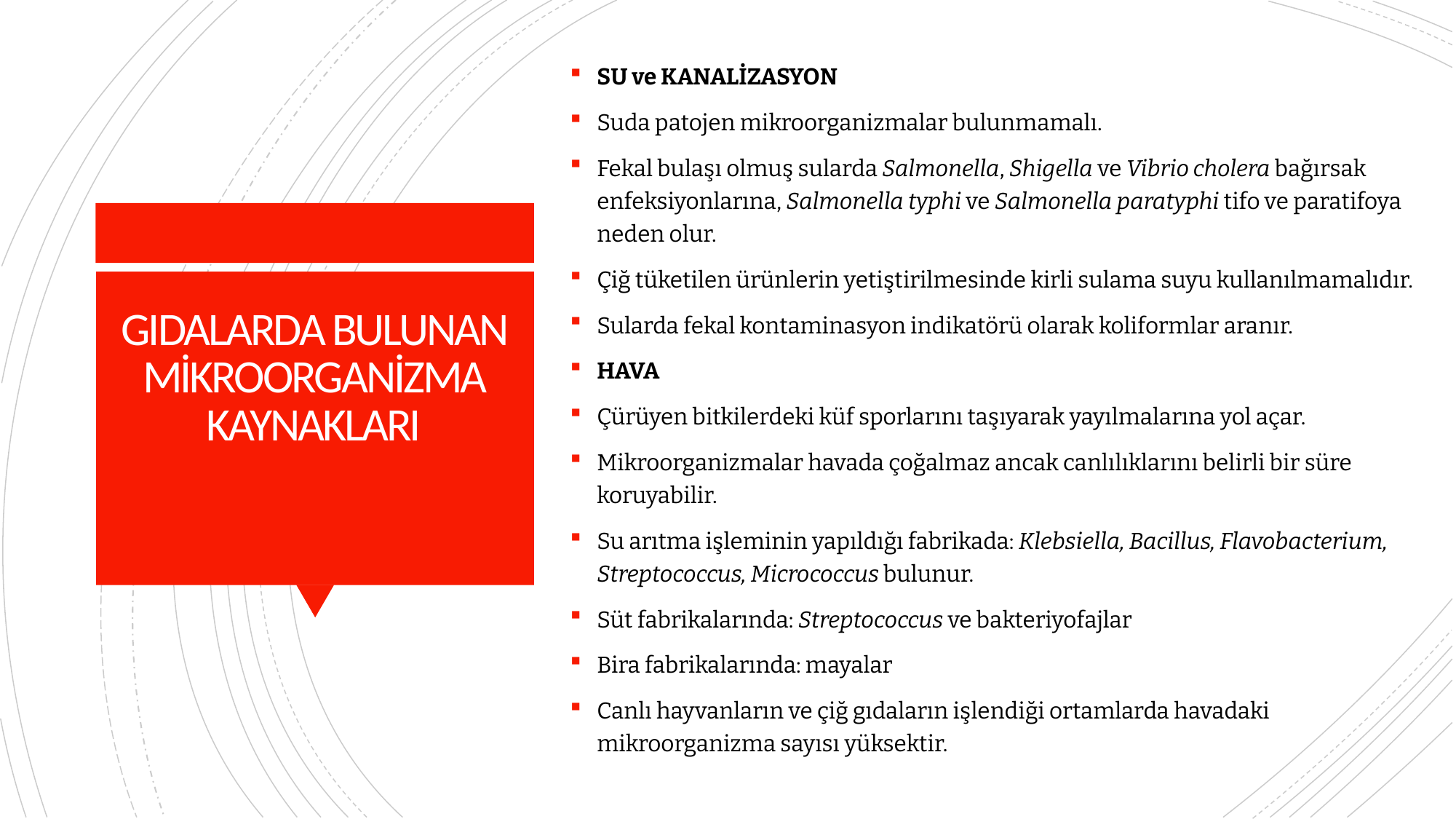

SU ve KANALİZASYON
Suda patojen mikroorganizmalar bulunmamalı.
Fekal bulaşı olmuş sularda Salmonella, Shigella ve Vibrio cholera bağırsak enfeksiyonlarına, Salmonella typhi ve Salmonella paratyphi tifo ve paratifoya neden olur.
Çiğ tüketilen ürünlerin yetiştirilmesinde kirli sulama suyu kullanılmamalıdır.
Sularda fekal kontaminasyon indikatörü olarak koliformlar aranır.
HAVA
Çürüyen bitkilerdeki küf sporlarını taşıyarak yayılmalarına yol açar.
Mikroorganizmalar havada çoğalmaz ancak canlılıklarını belirli bir süre koruyabilir.
Su arıtma işleminin yapıldığı fabrikada: Klebsiella, Bacillus, Flavobacterium, Streptococcus, Micrococcus bulunur.
Süt fabrikalarında: Streptococcus ve bakteriyofajlar
Bira fabrikalarında: mayalar
Canlı hayvanların ve çiğ gıdaların işlendiği ortamlarda havadaki mikroorganizma sayısı yüksektir.
# GIDALARDA BULUNAN MİKROORGANİZMA KAYNAKLARI